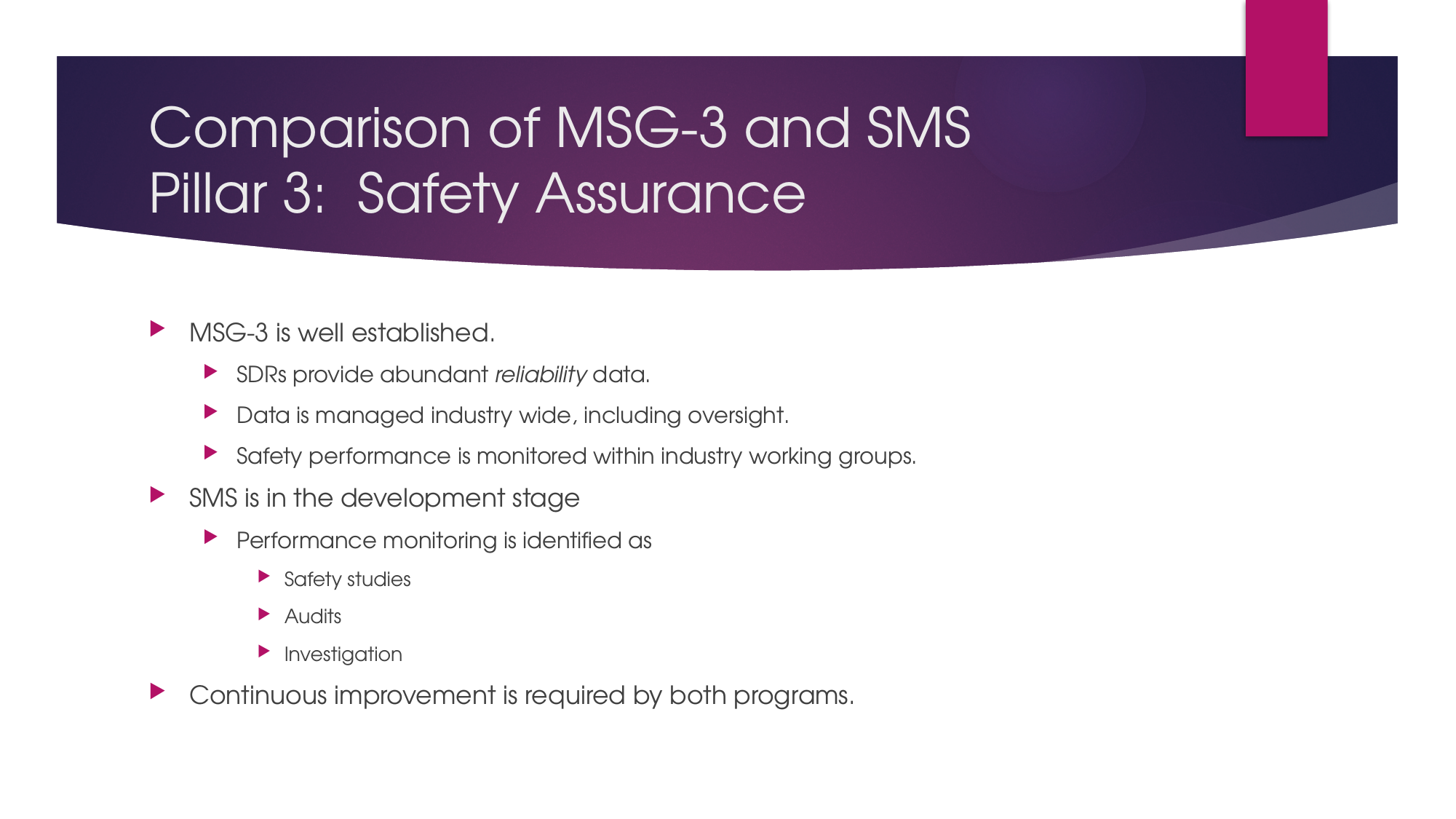

# Comparison of MSG-3 and SMS Pillar 3:  Safety Assurance
MSG-3 is well established.
SDRs provide abundant reliability data.
Data is managed industry wide, including oversight.
Safety performance is monitored within industry working groups.
SMS is in the development stage
Performance monitoring is identified as
Safety studies
Audits
Investigation
Continuous improvement is required by both programs.